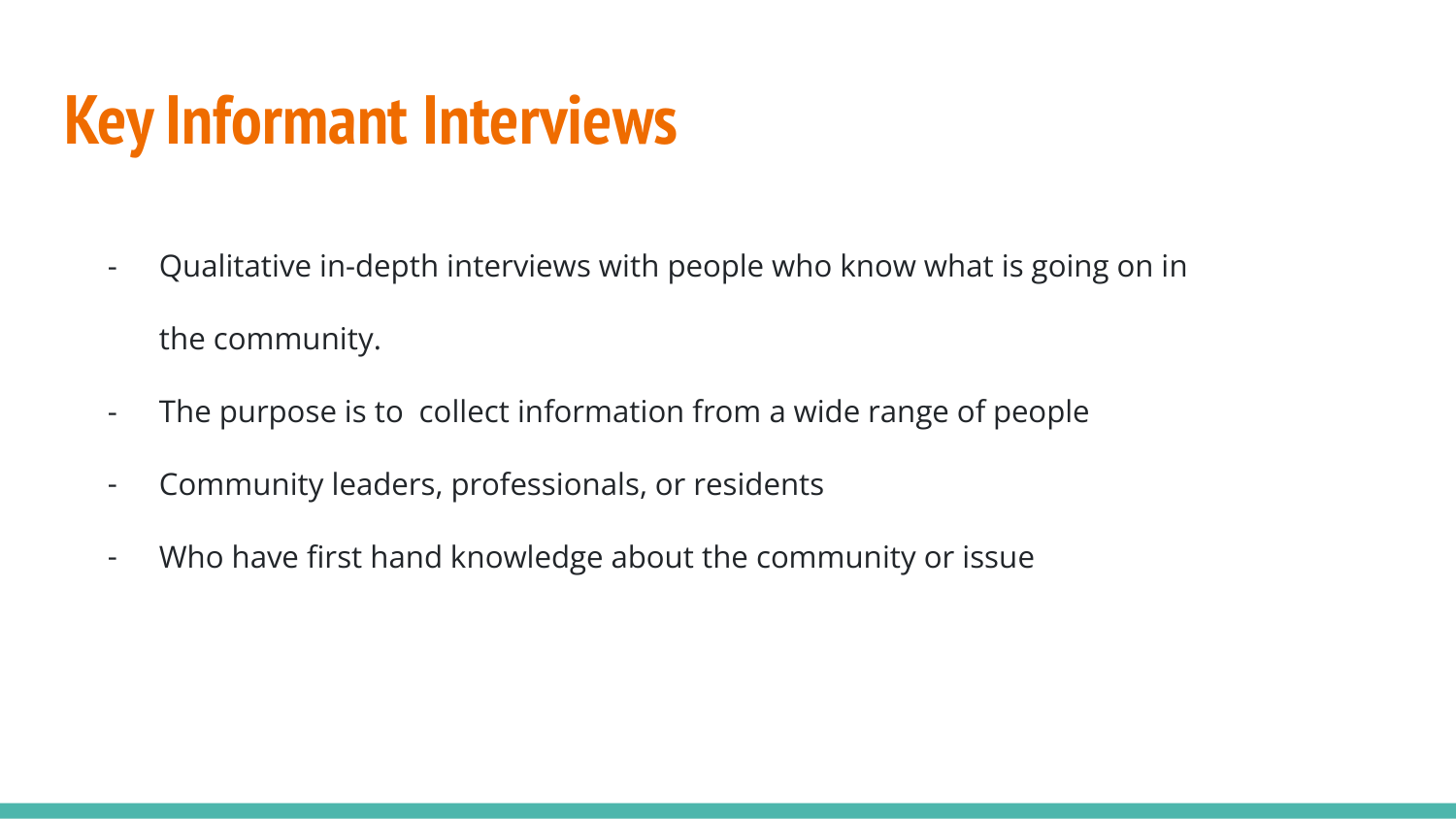

# Key Informant Interviews
Qualitative in-depth interviews with people who know what is going on in the community.
The purpose is to  collect information from a wide range of people
Community leaders, professionals, or residents
Who have first hand knowledge about the community or issue